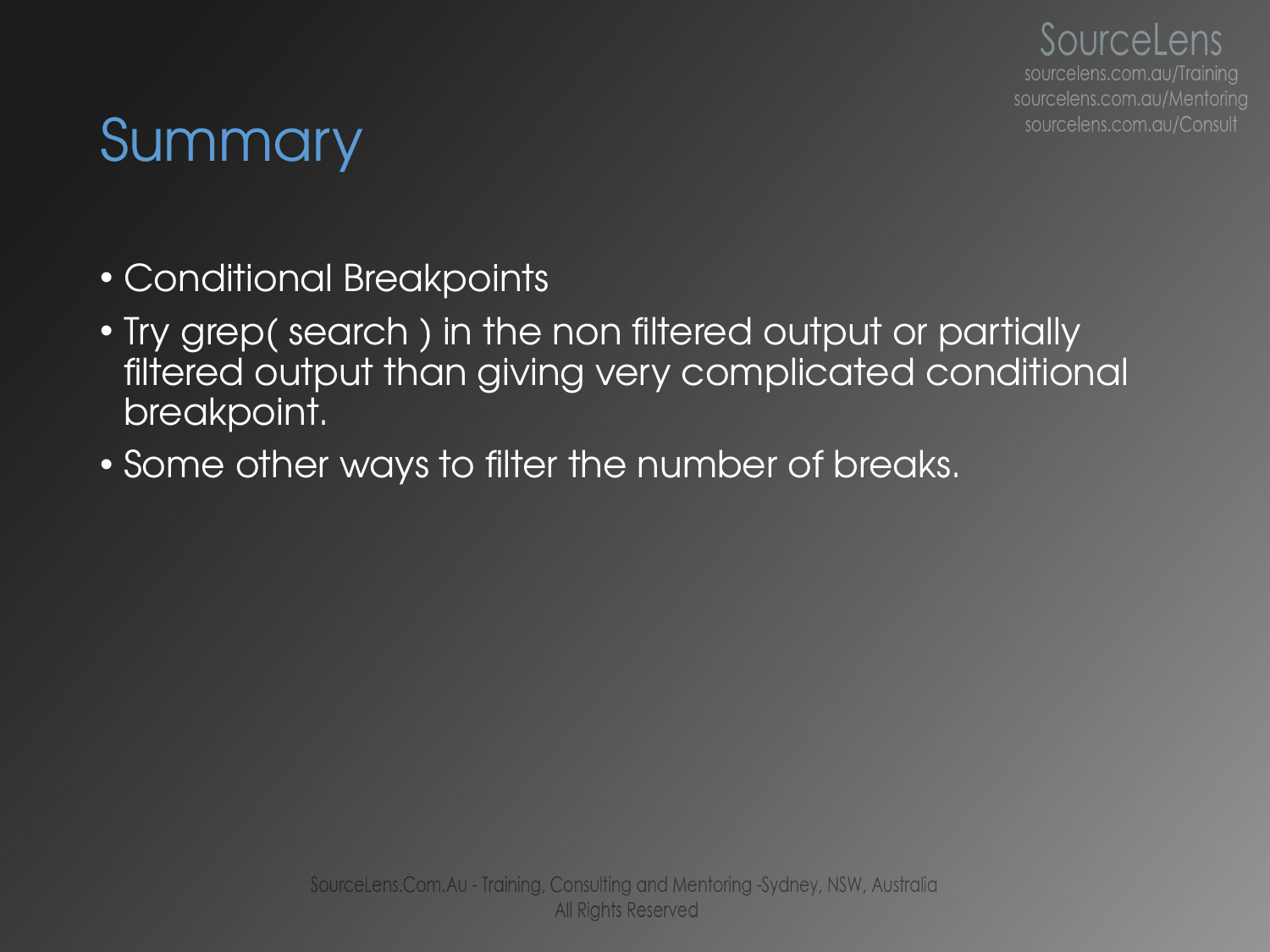

# Summary
Conditional Breakpoints
Try grep( search ) in the non filtered output or partially filtered output than giving very complicated conditional breakpoint.
Some other ways to filter the number of breaks.